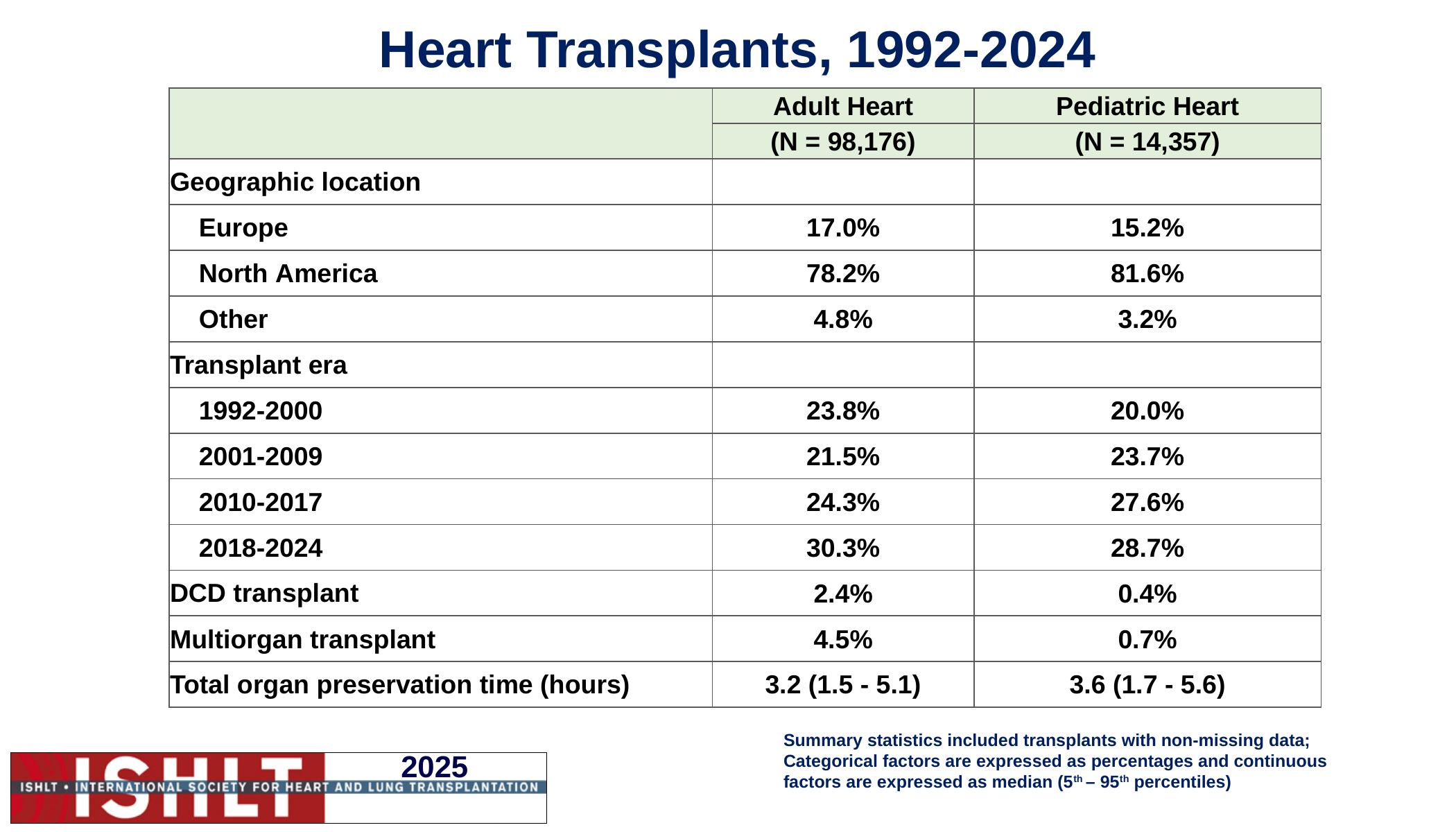

# Heart Transplants, 1992-2024
|  | Adult Heart | Pediatric Heart |
| --- | --- | --- |
|  | (N = 98,176) | (N = 14,357) |
| Geographic location |  |  |
| Europe | 17.0% | 15.2% |
| North America | 78.2% | 81.6% |
| Other | 4.8% | 3.2% |
| Transplant era |  |  |
| 1992-2000 | 23.8% | 20.0% |
| 2001-2009 | 21.5% | 23.7% |
| 2010-2017 | 24.3% | 27.6% |
| 2018-2024 | 30.3% | 28.7% |
| DCD transplant | 2.4% | 0.4% |
| Multiorgan transplant | 4.5% | 0.7% |
| Total organ preservation time (hours) | 3.2 (1.5 - 5.1) | 3.6 (1.7 - 5.6) |
Summary statistics included transplants with non-missing data;
Categorical factors are expressed as percentages and continuous factors are expressed as median (5th – 95th percentiles)